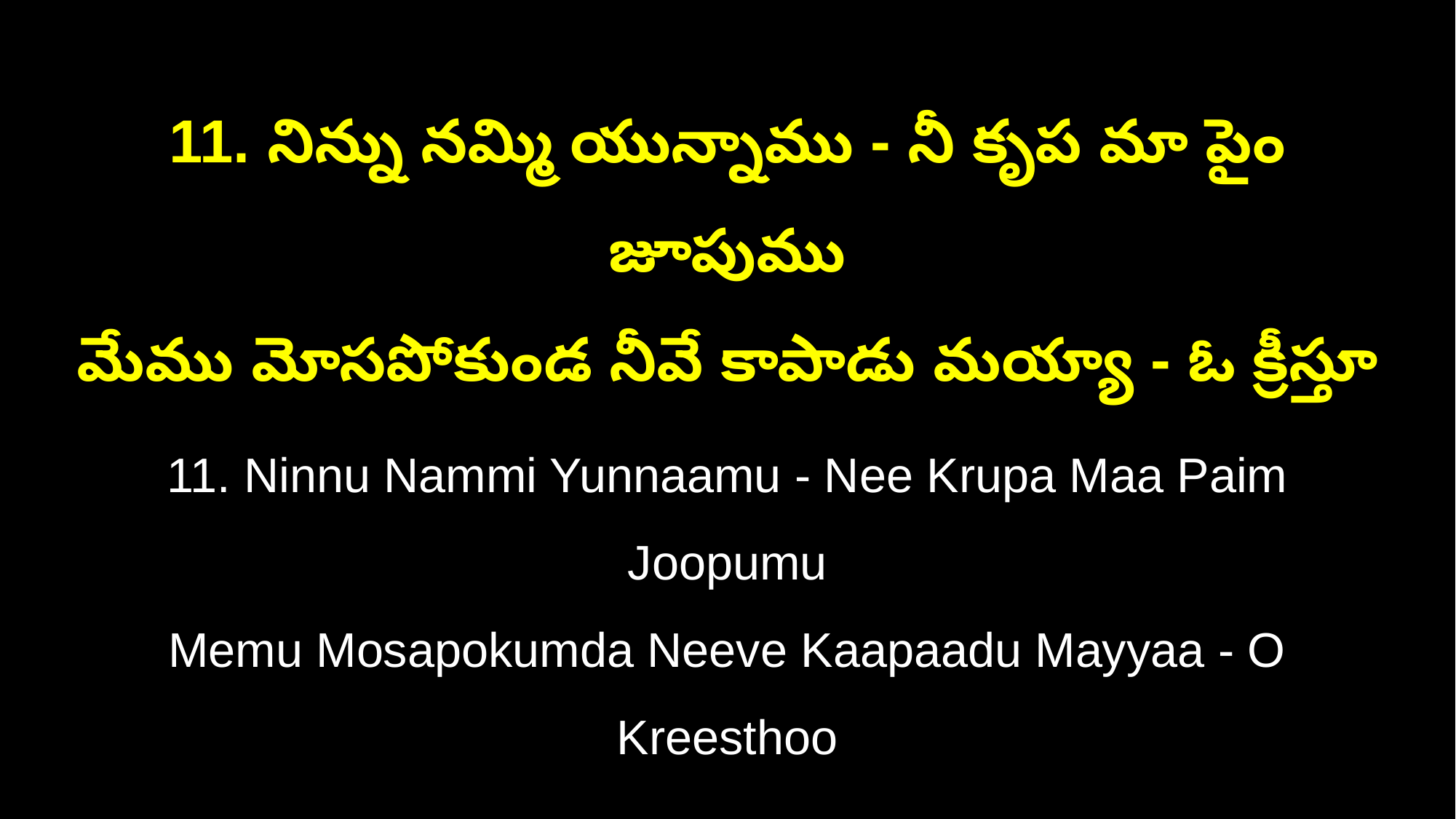

11. నిన్ను నమ్మి యున్నాము - నీ కృప మా పైం జూపుము
మేము మోసపోకుండ నీవే కాపాడు మయ్యా - ఓ క్రీస్తూ
11. Ninnu Nammi Yunnaamu - Nee Krupa Maa Paim Joopumu
Memu Mosapokumda Neeve Kaapaadu Mayyaa - O Kreesthoo